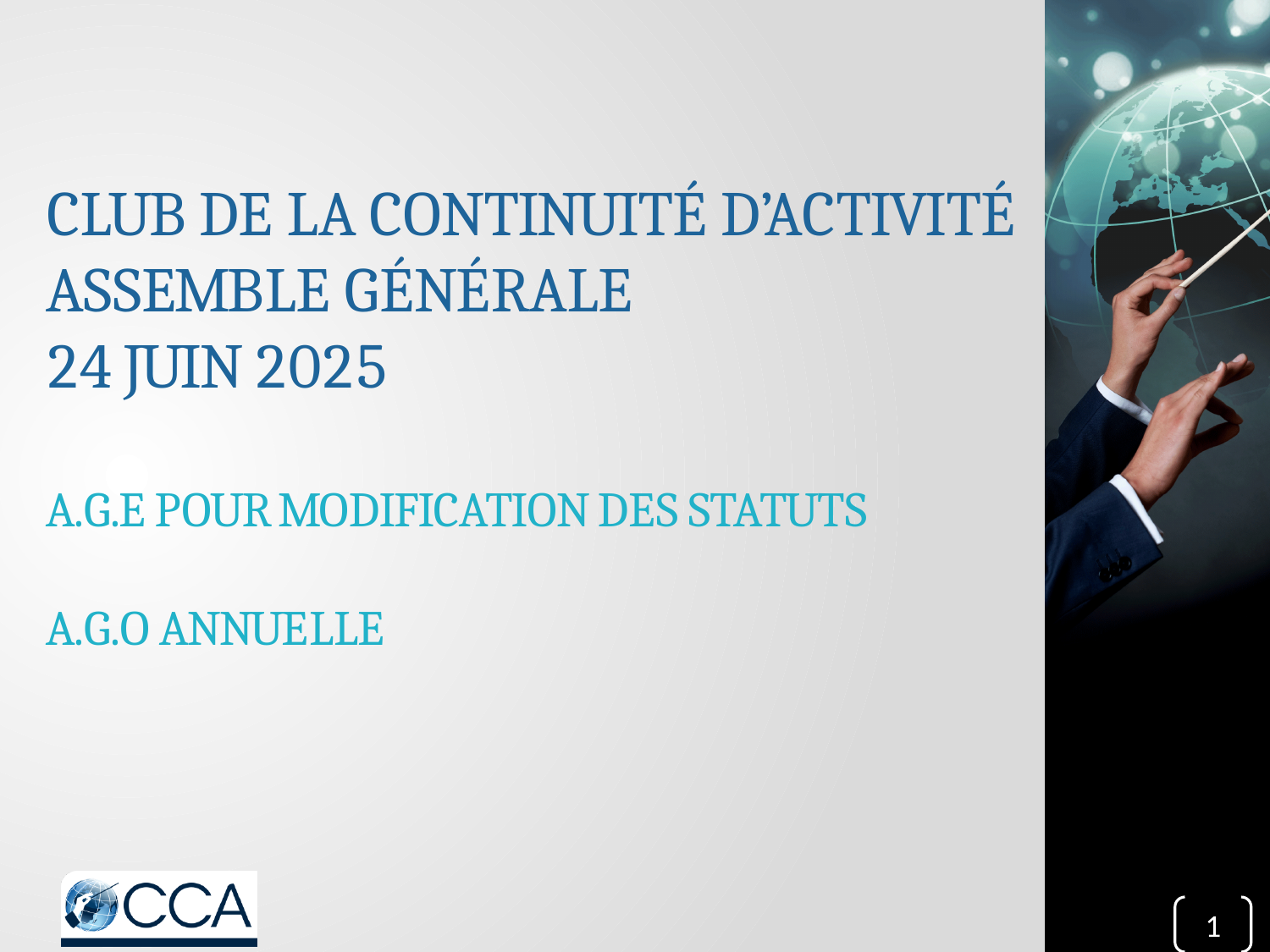

# club de la continuité d’activité Assemble générale 24 JUIN 2025 a.g.e POUR MODIFICATION DES STATUTS a.g.o annuelle
1